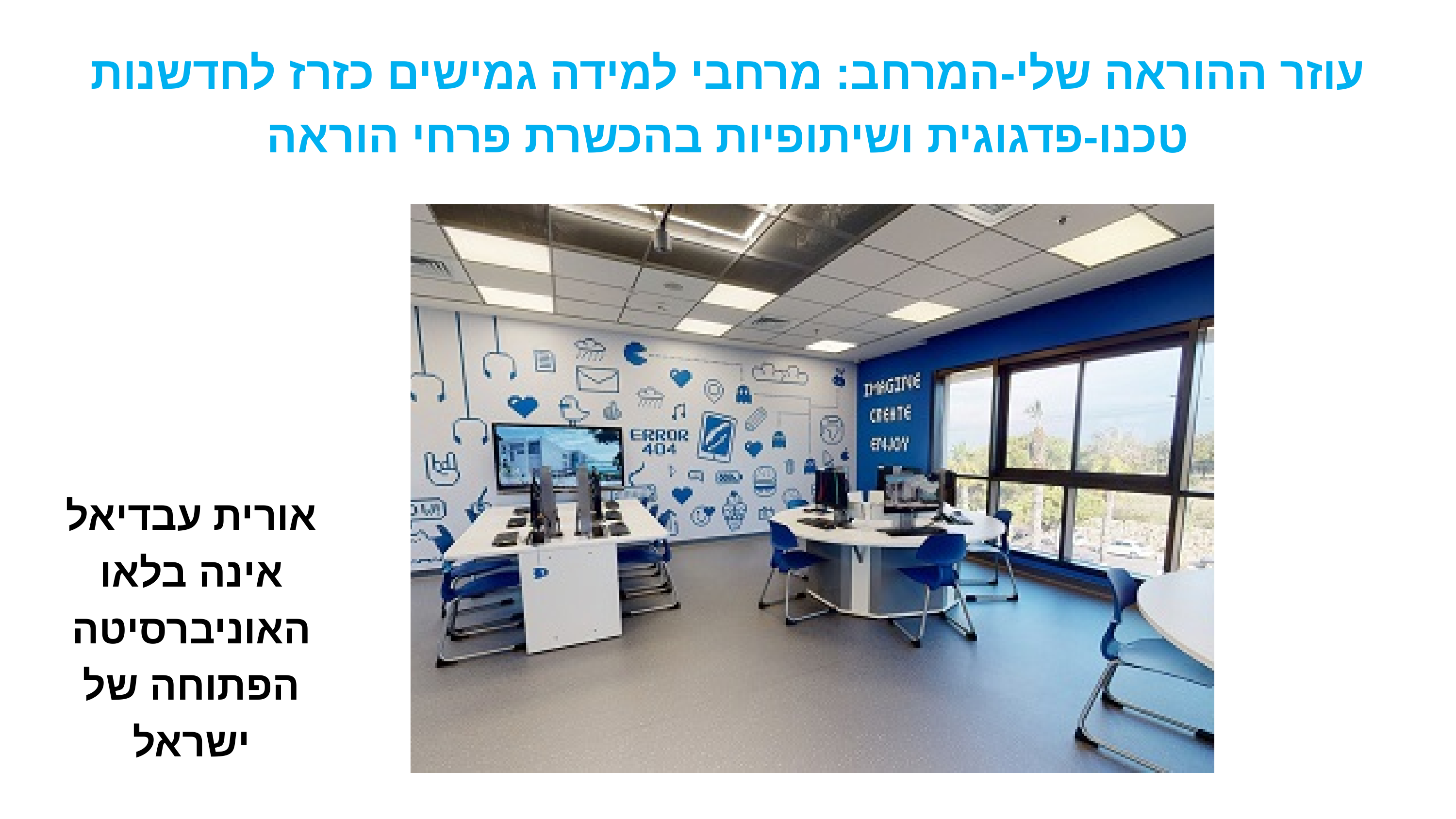

עוזר ההוראה שלי-המרחב: מרחבי למידה גמישים כזרז לחדשנות טכנו-פדגוגית ושיתופיות בהכשרת פרחי הוראה

אורית עבדיאל
אינה בלאו
האוניברסיטה הפתוחה של ישראל